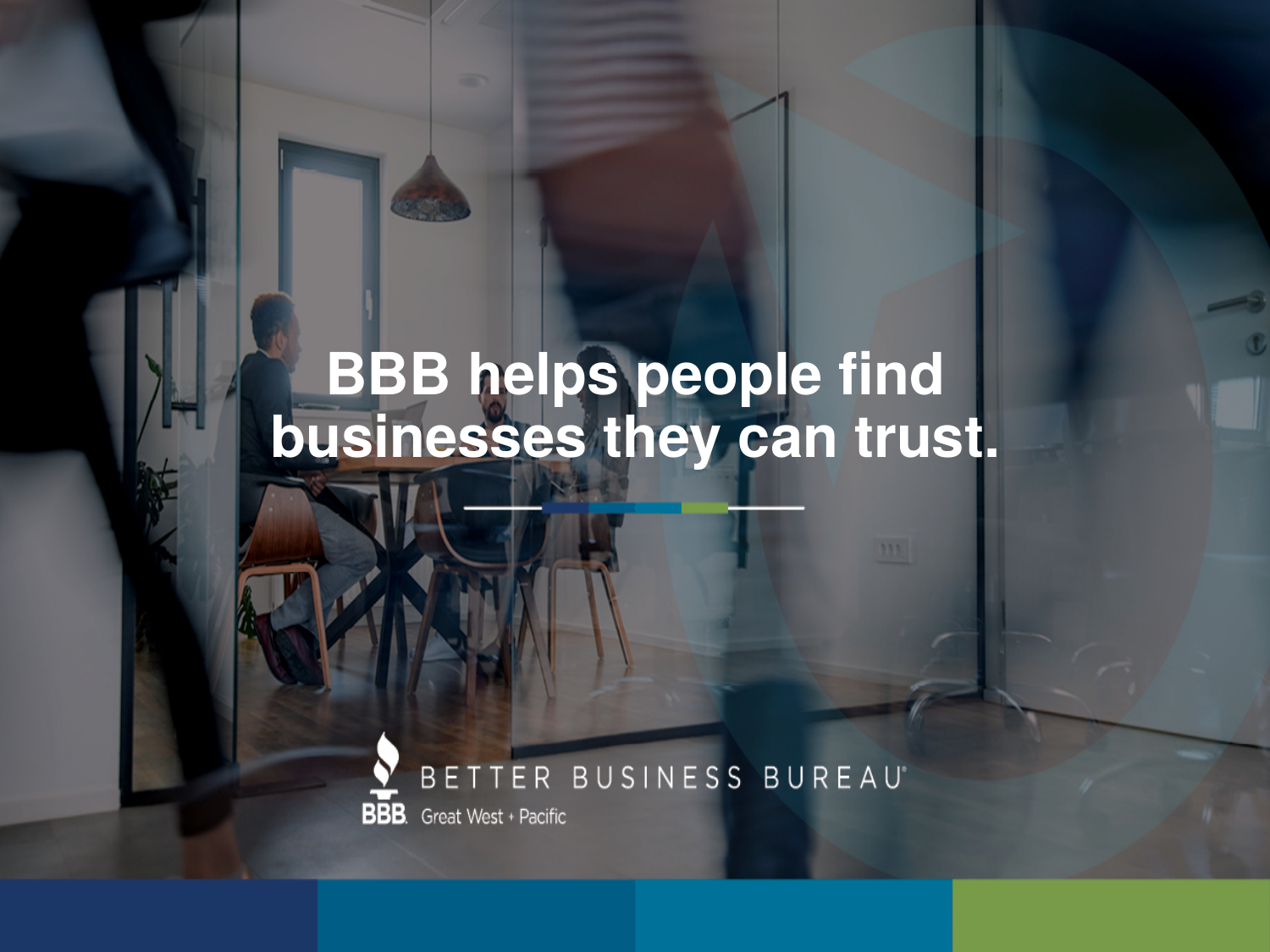

# BBB helps people find businesses they can trust.